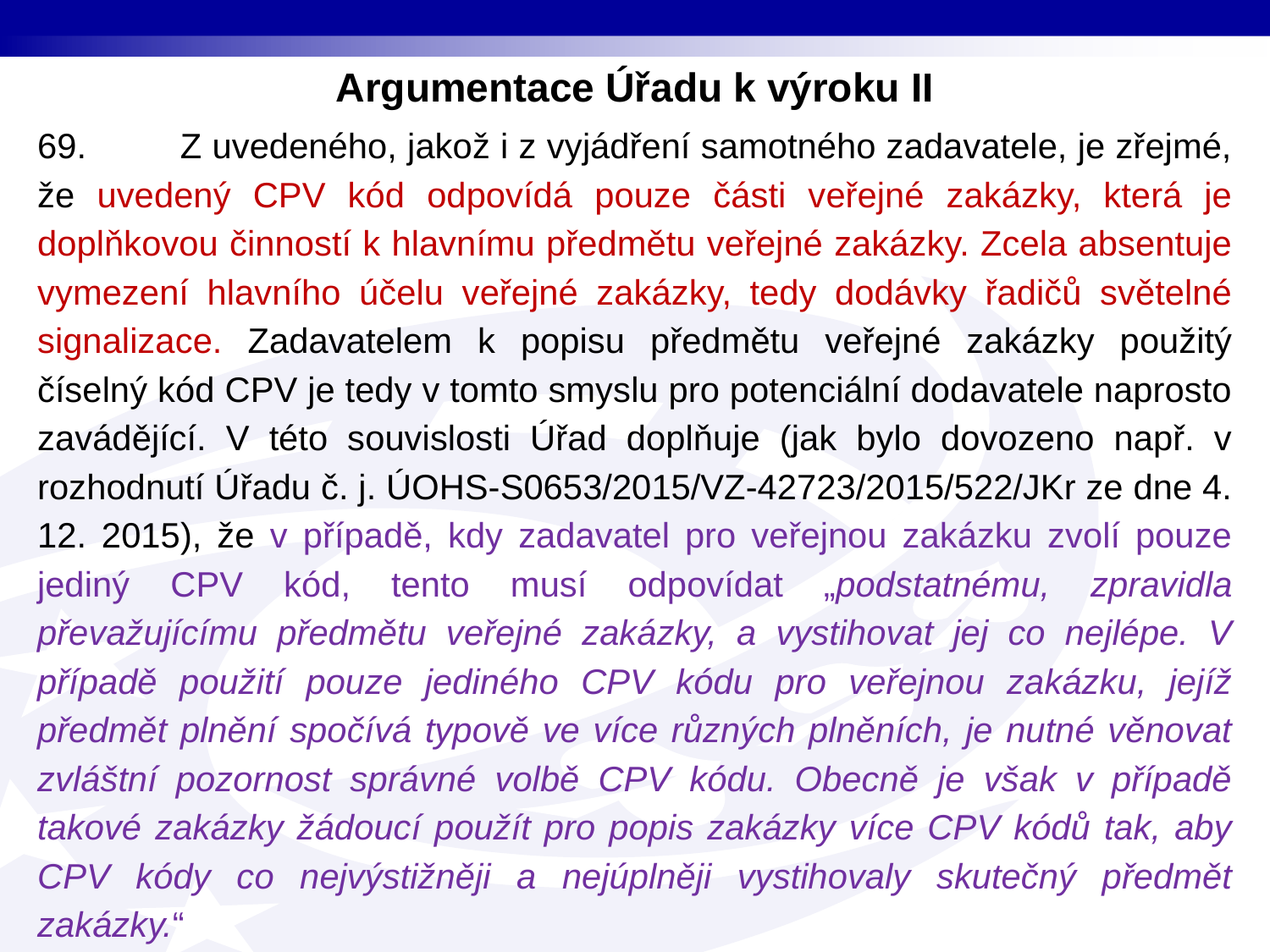

Argumentace Úřadu k výroku II
69.         Z uvedeného, jakož i z vyjádření samotného zadavatele, je zřejmé, že uvedený CPV kód odpovídá pouze části veřejné zakázky, která je doplňkovou činností k hlavnímu předmětu veřejné zakázky. Zcela absentuje vymezení hlavního účelu veřejné zakázky, tedy dodávky řadičů světelné signalizace. Zadavatelem k popisu předmětu veřejné zakázky použitý číselný kód CPV je tedy v tomto smyslu pro potenciální dodavatele naprosto zavádějící. V této souvislosti Úřad doplňuje (jak bylo dovozeno např. v rozhodnutí Úřadu č. j. ÚOHS-S0653/2015/VZ-42723/2015/522/JKr ze dne 4. 12. 2015), že v případě, kdy zadavatel pro veřejnou zakázku zvolí pouze jediný CPV kód, tento musí odpovídat „podstatnému, zpravidla převažujícímu předmětu veřejné zakázky, a vystihovat jej co nejlépe. V případě použití pouze jediného CPV kódu pro veřejnou zakázku, jejíž předmět plnění spočívá typově ve více různých plněních, je nutné věnovat zvláštní pozornost správné volbě CPV kódu. Obecně je však v případě takové zakázky žádoucí použít pro popis zakázky více CPV kódů tak, aby CPV kódy co nejvýstižněji a nejúplněji vystihovaly skutečný předmět zakázky.“